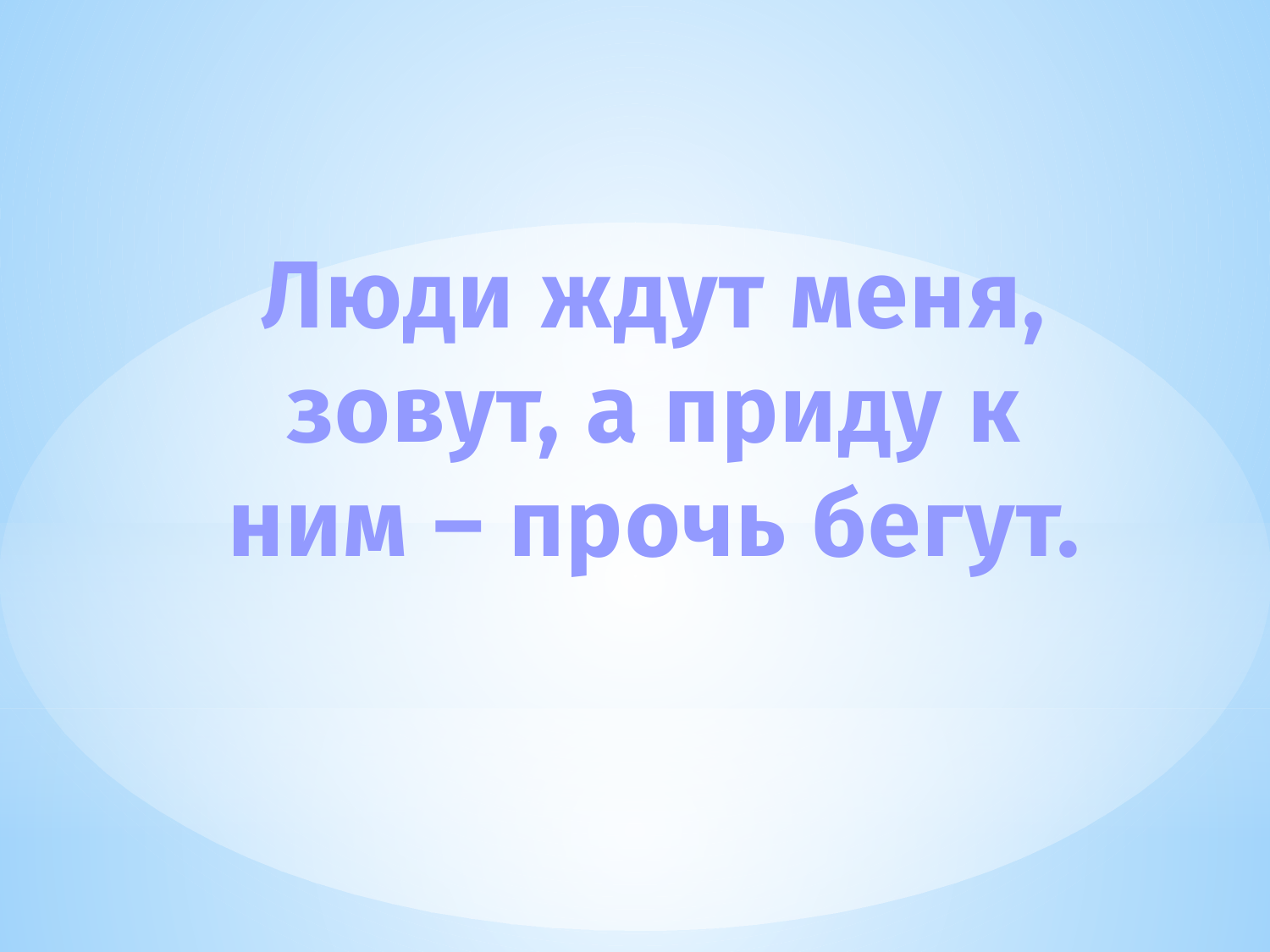

Люди ждут меня, зовут, а приду к ним – прочь бегут.